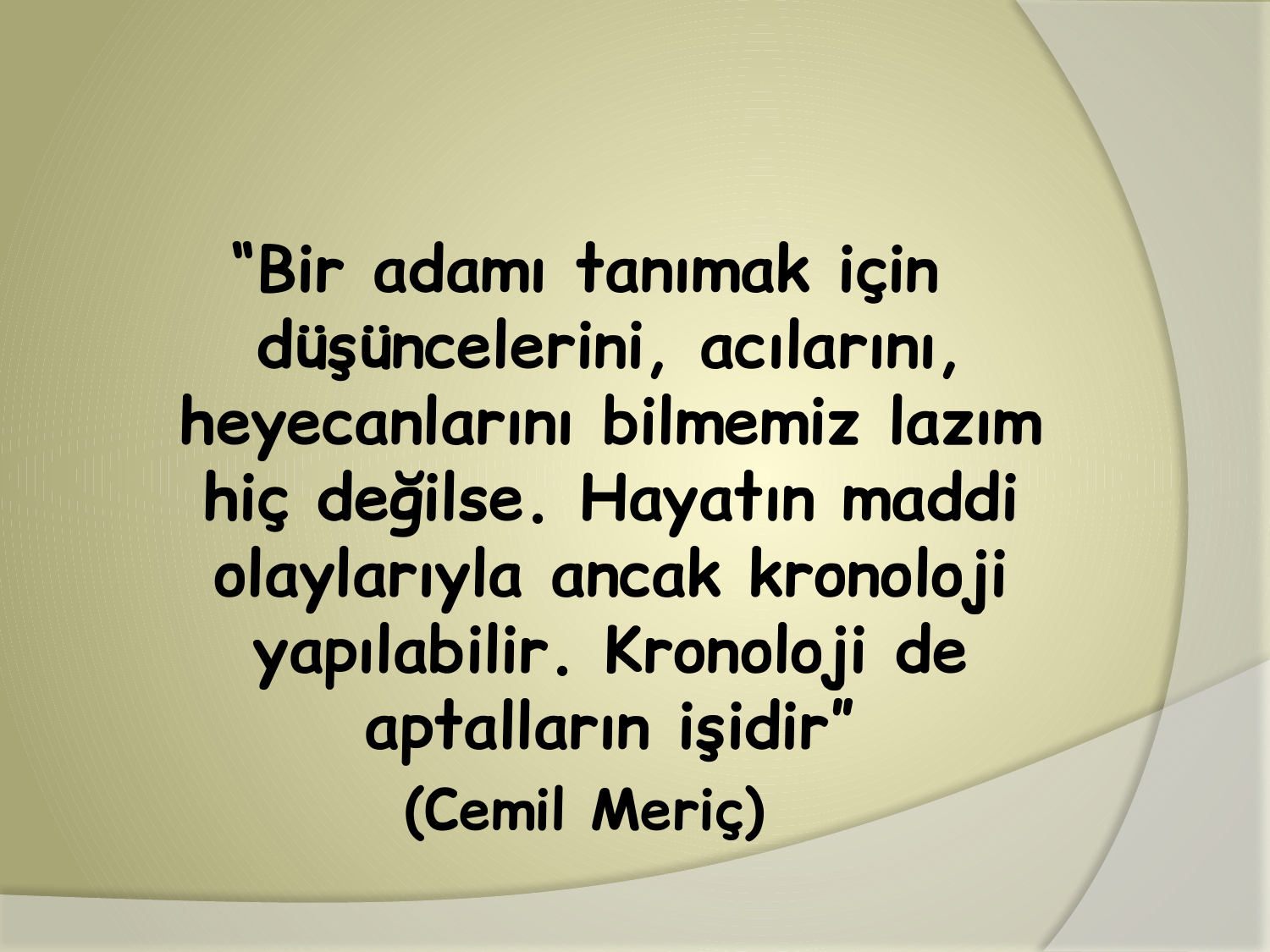

#
“Bir adamı tanımak için düşüncelerini, acılarını, heyecanlarını bilmemiz lazım hiç değilse. Hayatın maddi olaylarıyla ancak kronoloji yapılabilir. Kronoloji de aptalların işidir”
(Cemil Meriç)